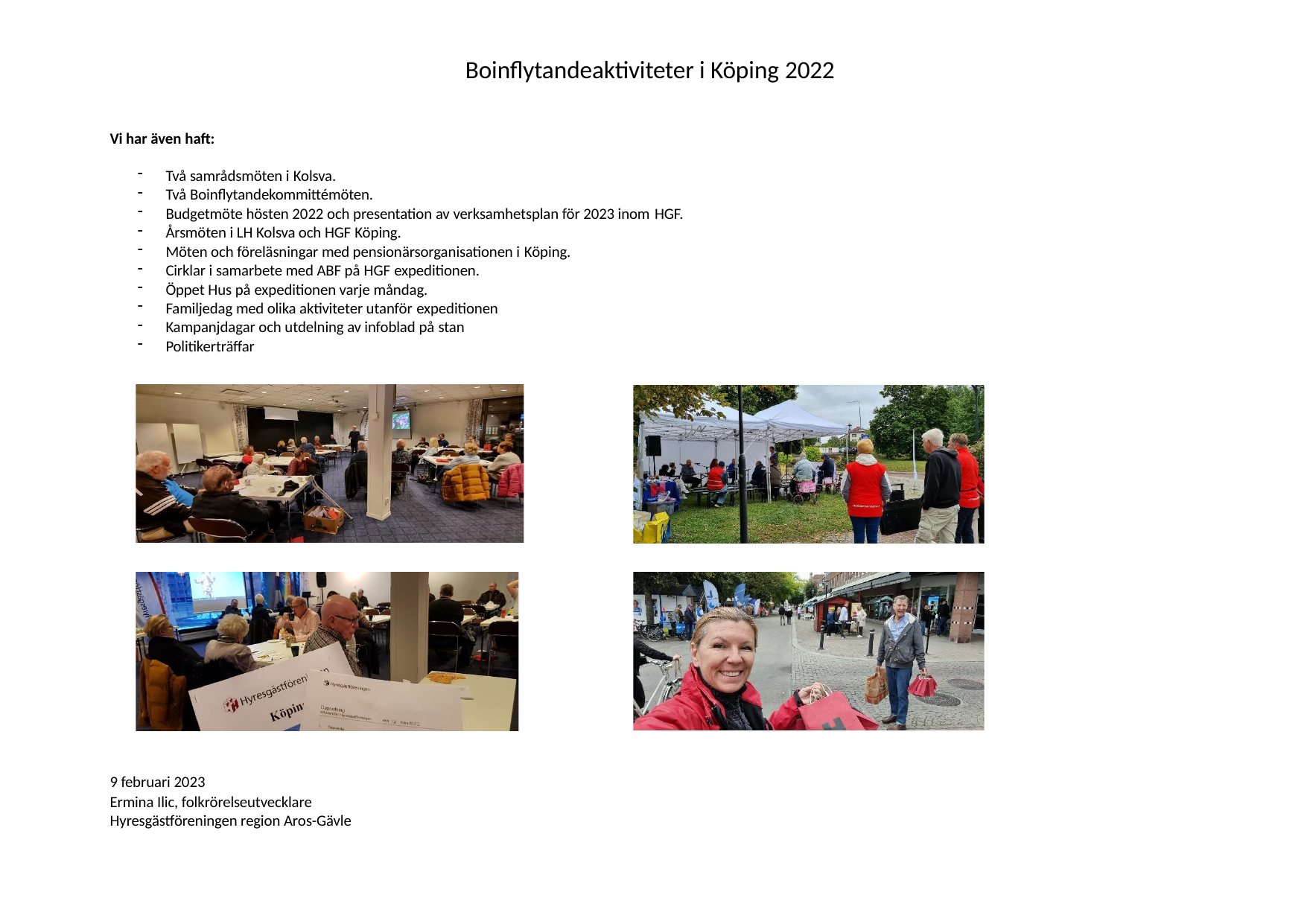

Boinflytandeaktiviteter i Köping 2022
Vi har även haft:

Två samrådsmöten i Kolsva.
Två Boinflytandekommittémöten.
Budgetmöte hösten 2022 och presentation av verksamhetsplan för 2023 inom HGF.
Årsmöten i LH Kolsva och HGF Köping.
Möten och föreläsningar med pensionärsorganisationen i Köping.
Cirklar i samarbete med ABF på HGF expeditionen.
Öppet Hus på expeditionen varje måndag.
Familjedag med olika aktiviteter utanför expeditionen
Kampanjdagar och utdelning av infoblad på stan
Politikerträffar

9 februari 2023
Ermina Ilic, folkrörelseutvecklare  Hyresgästföreningen region Aros-Gävle